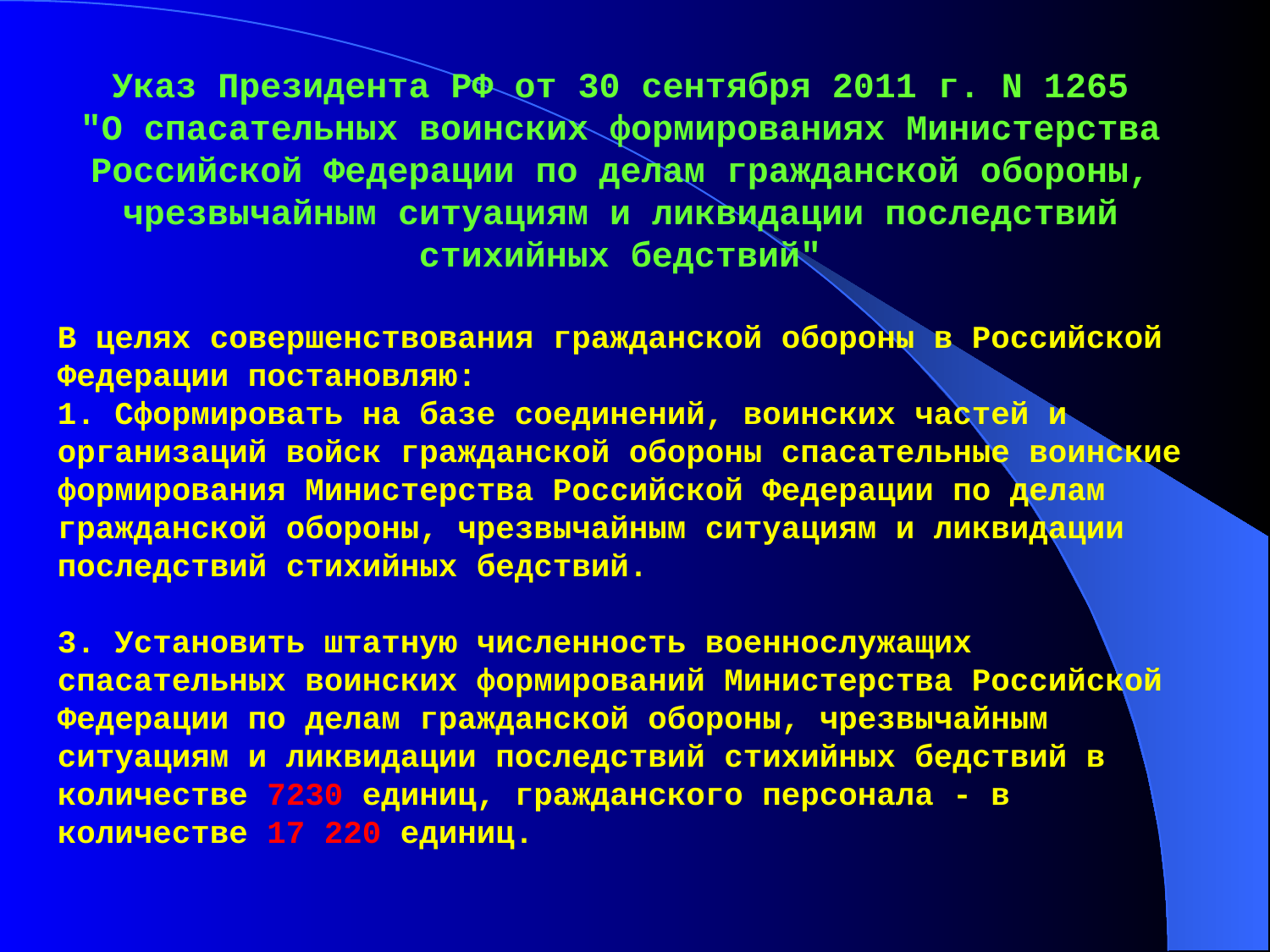

Указ Президента РФ от 30 сентября 2011 г. N 1265
"О спасательных воинских формированиях Министерства Российской Федерации по делам гражданской обороны, чрезвычайным ситуациям и ликвидации последствий стихийных бедствий"

В целях совершенствования гражданской обороны в Российской Федерации постановляю:
1. Сформировать на базе соединений, воинских частей и организаций войск гражданской обороны спасательные воинские формирования Министерства Российской Федерации по делам гражданской обороны, чрезвычайным ситуациям и ликвидации последствий стихийных бедствий.

3. Установить штатную численность военнослужащих спасательных воинских формирований Министерства Российской Федерации по делам гражданской обороны, чрезвычайным ситуациям и ликвидации последствий стихийных бедствий в количестве 7230 единиц, гражданского персонала - в количестве 17 220 единиц.